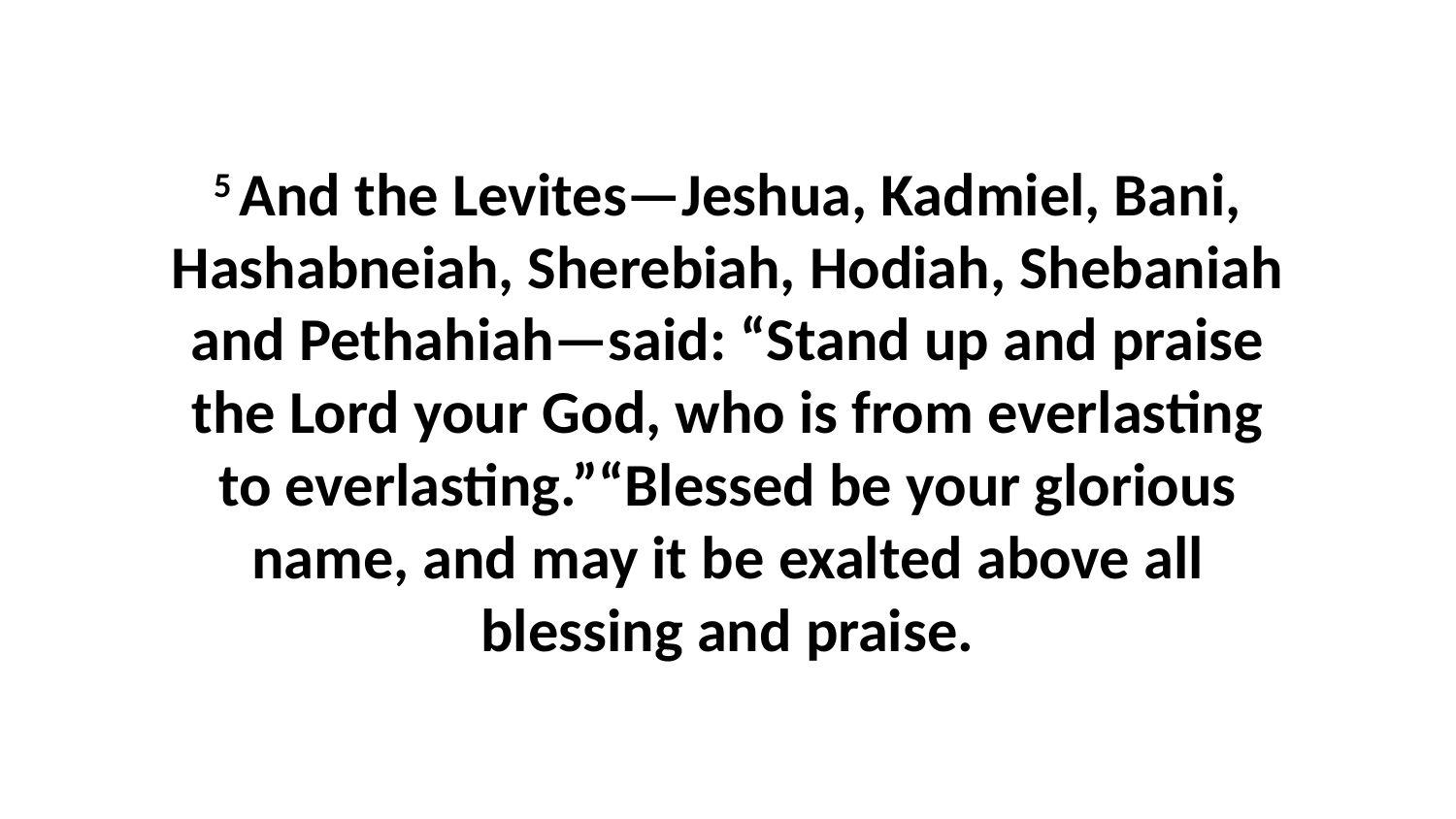

5 And the Levites—Jeshua, Kadmiel, Bani, Hashabneiah, Sherebiah, Hodiah, Shebaniah and Pethahiah—said: “Stand up and praise the Lord your God, who is from everlasting to everlasting.”“Blessed be your glorious name, and may it be exalted above all blessing and praise.